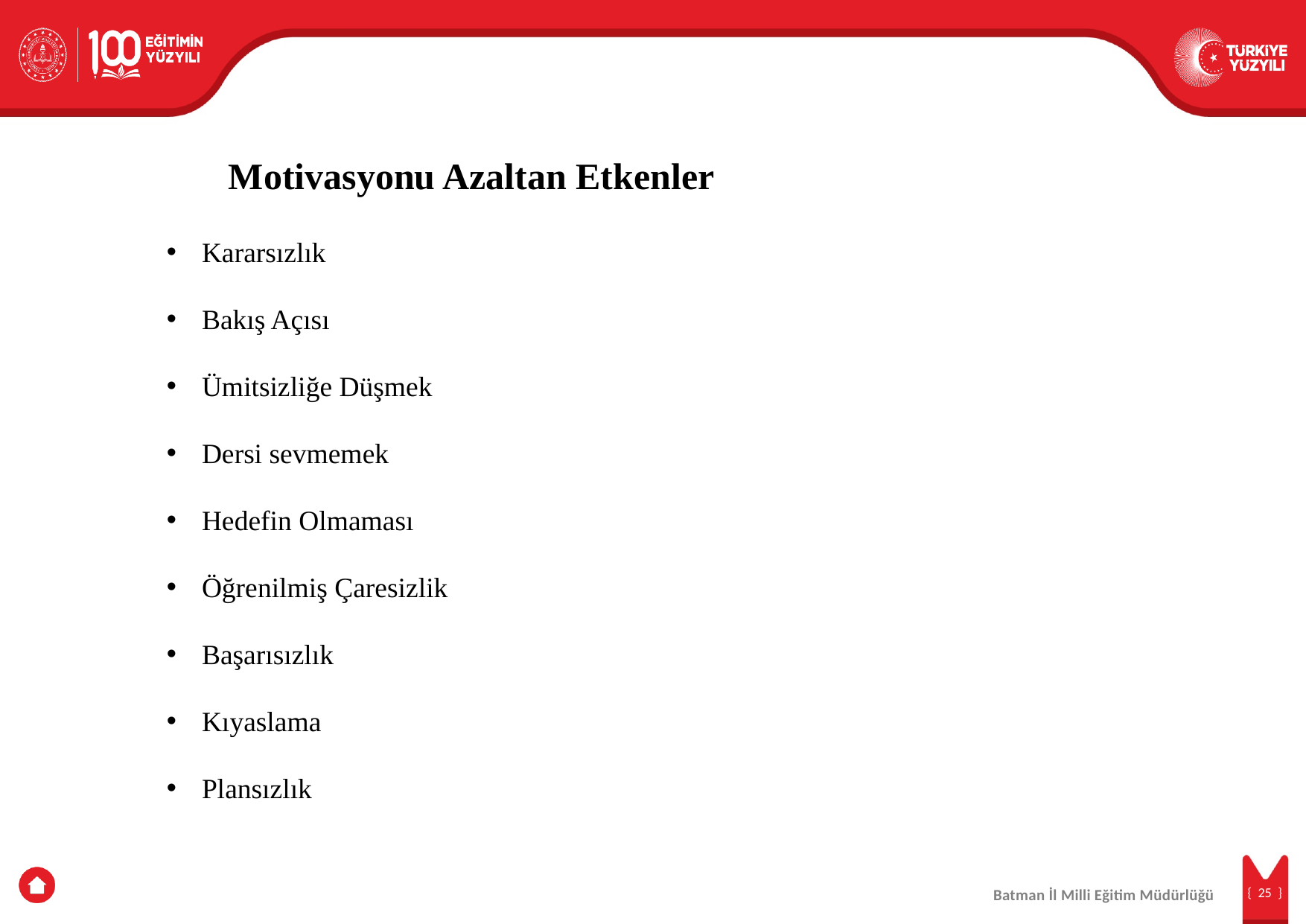

Motivasyonu Azaltan Etkenler
Kararsızlık

Bakış Açısı

Ümitsizliğe Düşmek

Dersi sevmemek

Hedefin Olmaması

Öğrenilmiş Çaresizlik

Başarısızlık

Kıyaslama

Plansızlık